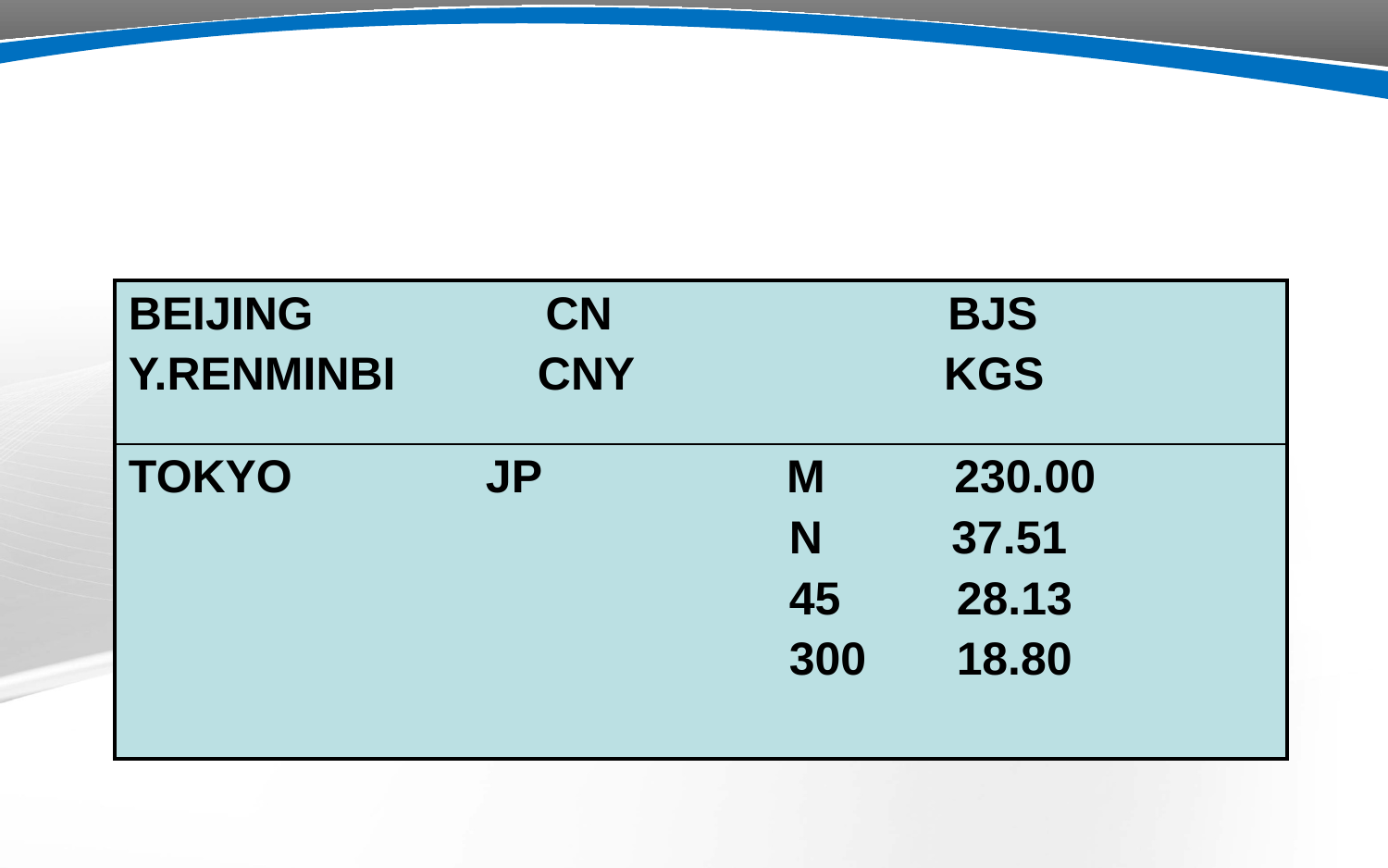

| BEIJING CN BJS Y.RENMINBI CNY KGS |
| --- |
| TOKYO JP M 230.00 N 37.51 45 28.13 300 18.80 |